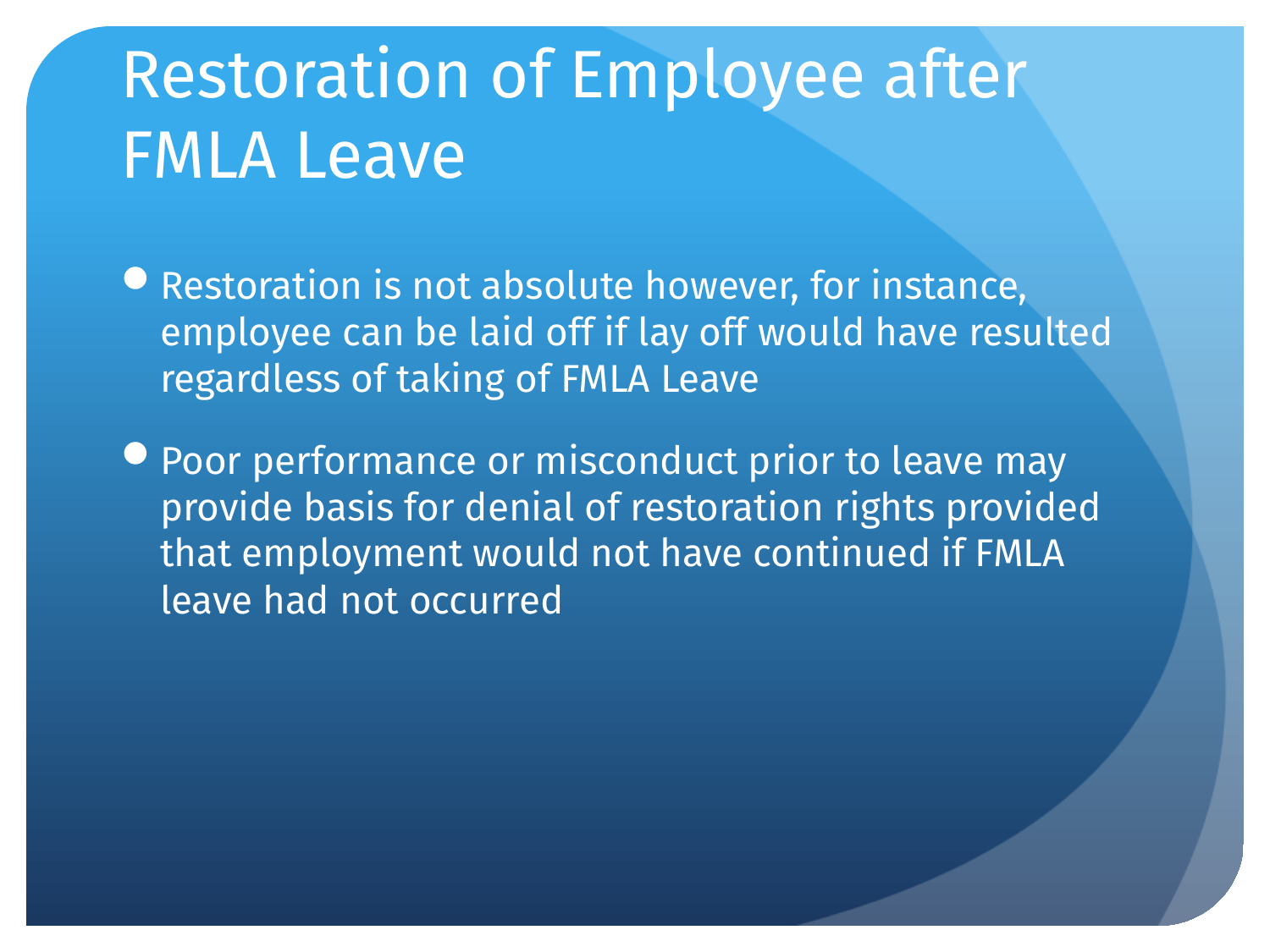

# Restoration of Employee after FMLA Leave
Restoration is not absolute however, for instance, employee can be laid off if lay off would have resulted regardless of taking of FMLA Leave
Poor performance or misconduct prior to leave may provide basis for denial of restoration rights provided that employment would not have continued if FMLA leave had not occurred